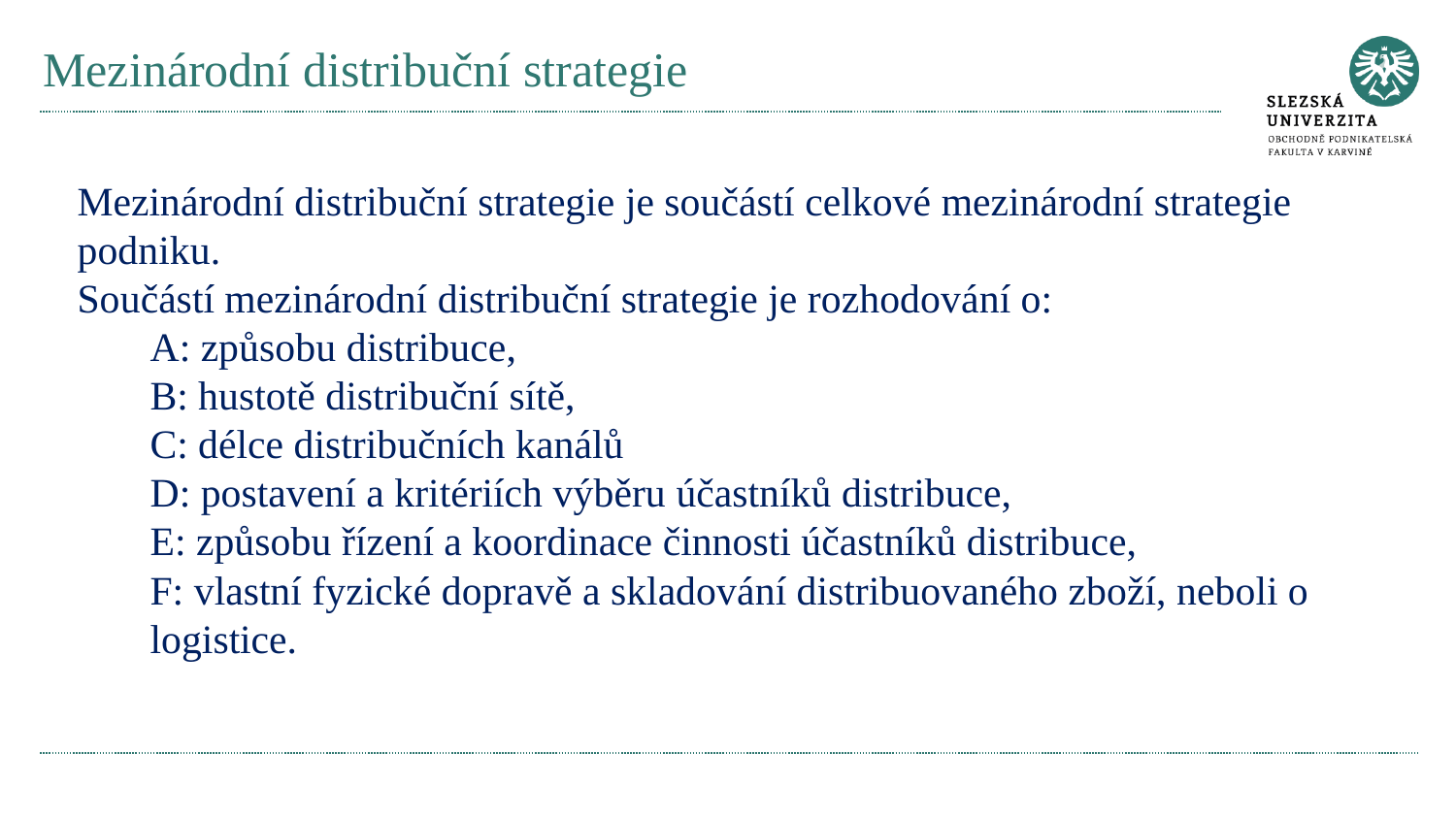

# Mezinárodní distribuční strategie
Mezinárodní distribuční strategie je součástí celkové mezinárodní strategie podniku.
Součástí mezinárodní distribuční strategie je rozhodování o:
A: způsobu distribuce,
B: hustotě distribuční sítě,
C: délce distribučních kanálů
D: postavení a kritériích výběru účastníků distribuce,
E: způsobu řízení a koordinace činnosti účastníků distribuce,
F: vlastní fyzické dopravě a skladování distribuovaného zboží, neboli o logistice.